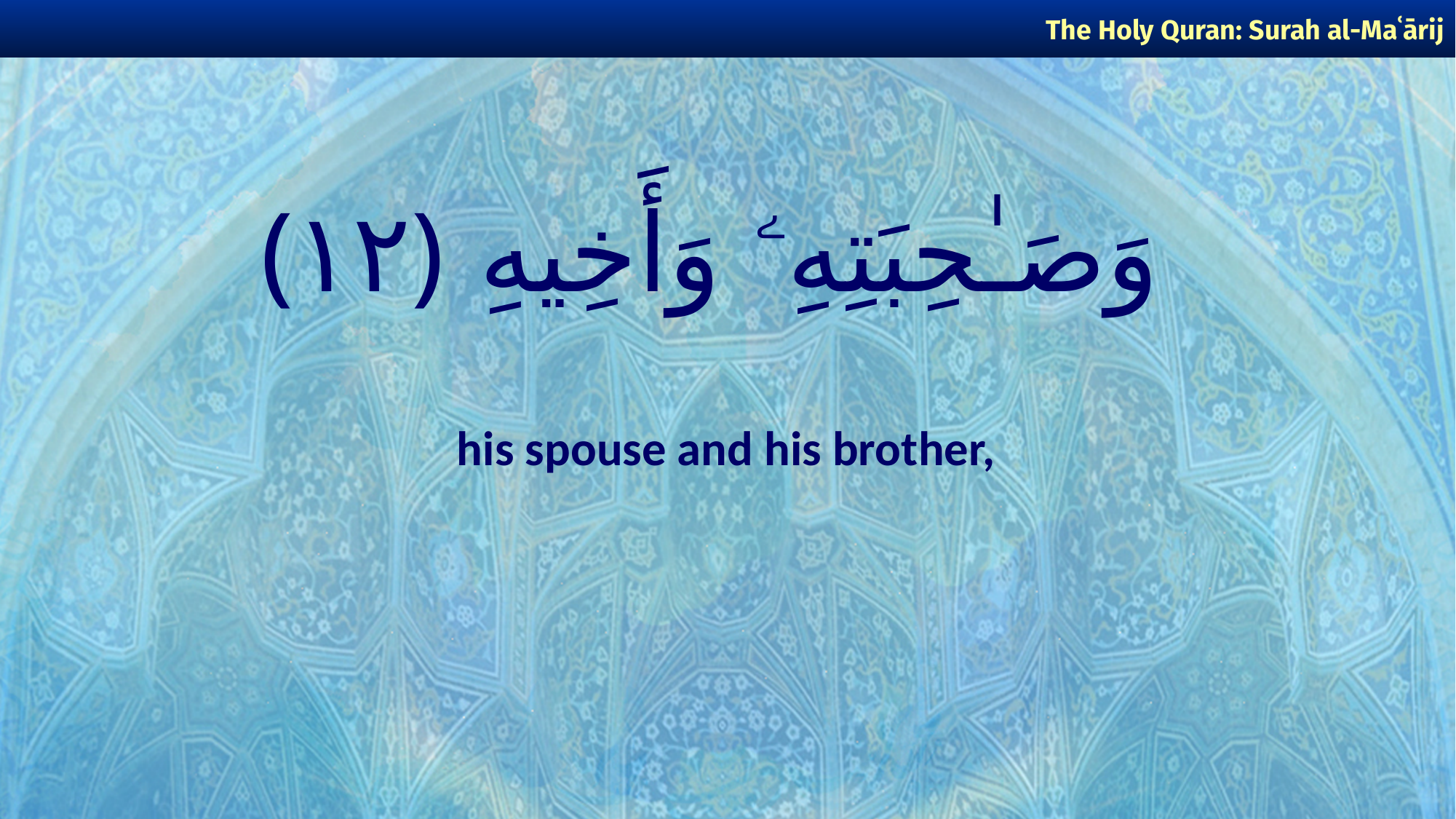

The Holy Quran: Surah al-Maʿārij
# وَصَـٰحِبَتِهِۦ وَأَخِيهِ ﴿١٢﴾
his spouse and his brother,